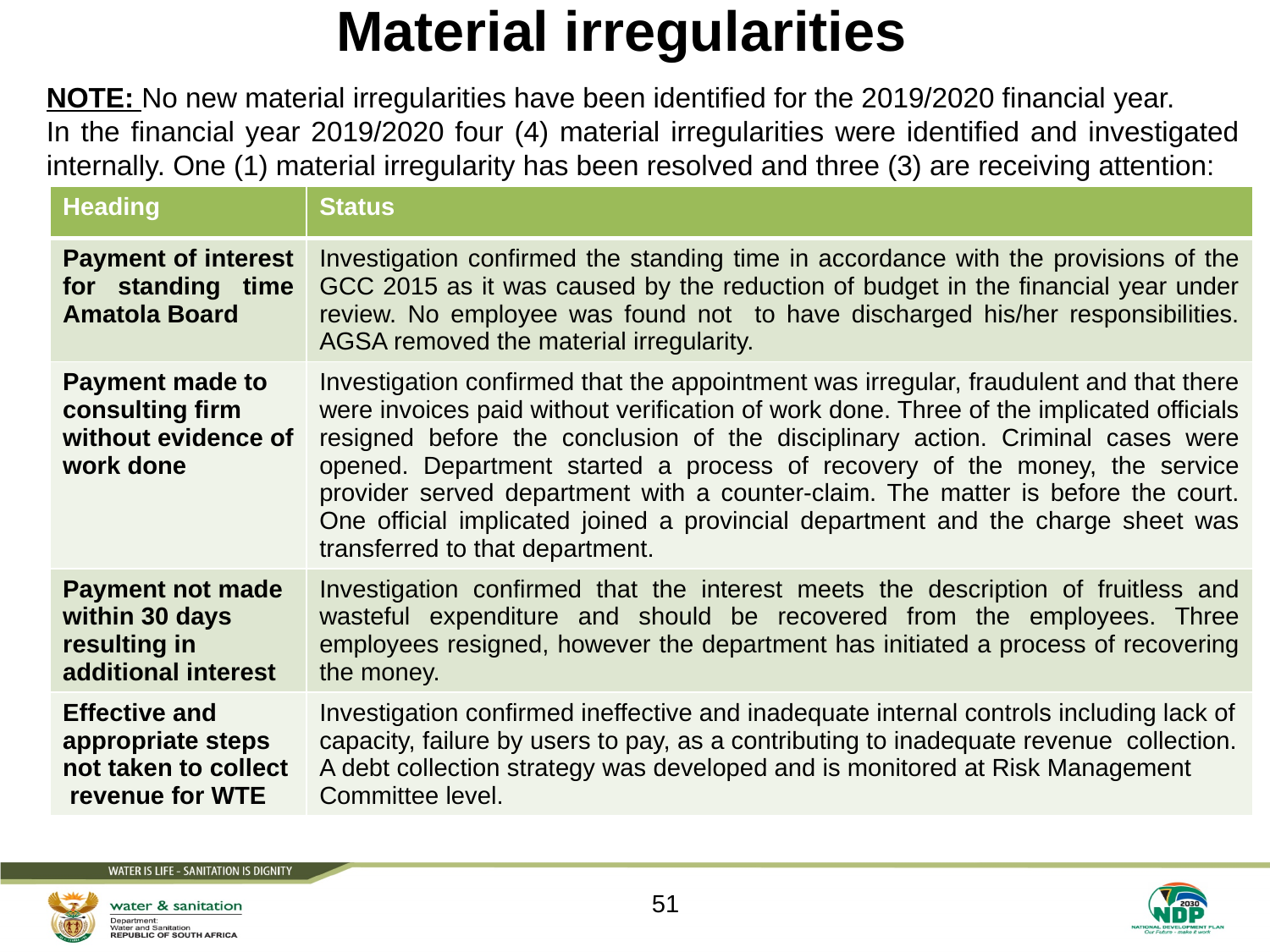

# Material irregularities
NOTE: No new material irregularities have been identified for the 2019/2020 financial year.
In the financial year 2019/2020 four (4) material irregularities were identified and investigated internally. One (1) material irregularity has been resolved and three (3) are receiving attention:

| Heading | Status |
| --- | --- |
| Payment of interest for standing time Amatola Board | Investigation confirmed the standing time in accordance with the provisions of the GCC 2015 as it was caused by the reduction of budget in the financial year under review. No employee was found not to have discharged his/her responsibilities. AGSA removed the material irregularity. |
| Payment made to consulting firm without evidence of work done | Investigation confirmed that the appointment was irregular, fraudulent and that there were invoices paid without verification of work done. Three of the implicated officials resigned before the conclusion of the disciplinary action. Criminal cases were opened. Department started a process of recovery of the money, the service provider served department with a counter-claim. The matter is before the court. One official implicated joined a provincial department and the charge sheet was transferred to that department. |
| Payment not made within 30 days resulting in additional interest | Investigation confirmed that the interest meets the description of fruitless and wasteful expenditure and should be recovered from the employees. Three employees resigned, however the department has initiated a process of recovering the money. |
| Effective and appropriate steps not taken to collect revenue for WTE | Investigation confirmed ineffective and inadequate internal controls including lack of capacity, failure by users to pay, as a contributing to inadequate revenue collection. A debt collection strategy was developed and is monitored at Risk Management Committee level. |
51